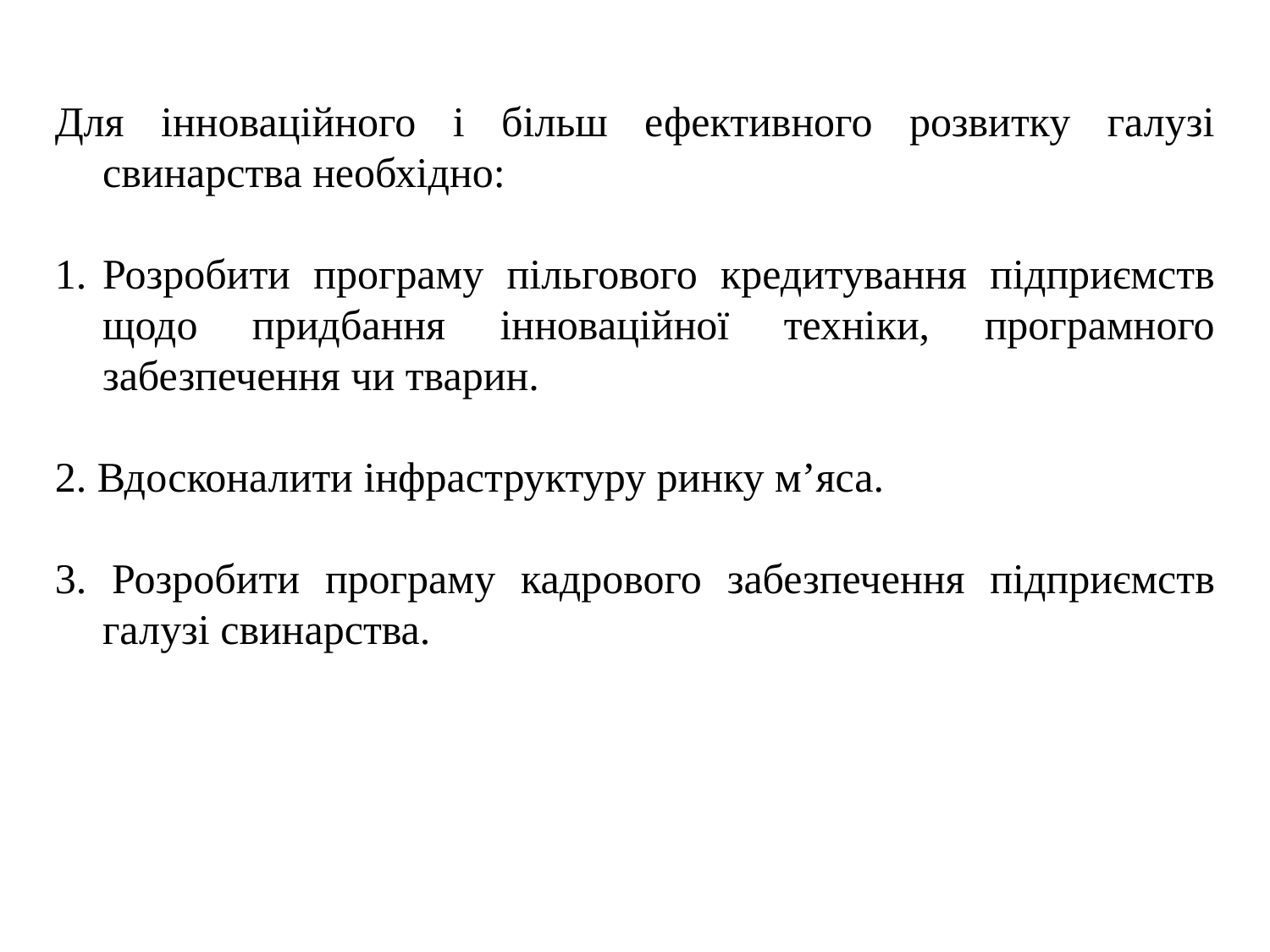

Для інноваційного і більш ефективного розвитку галузі свинарства необхідно:

Розробити програму пільгового кредитування підприємств щодо придбання інноваційної техніки, програмного забезпечення чи тварин.

2. Вдосконалити інфраструктуру ринку м’яса.

3. Розробити програму кадрового забезпечення підприємств галузі свинарства.